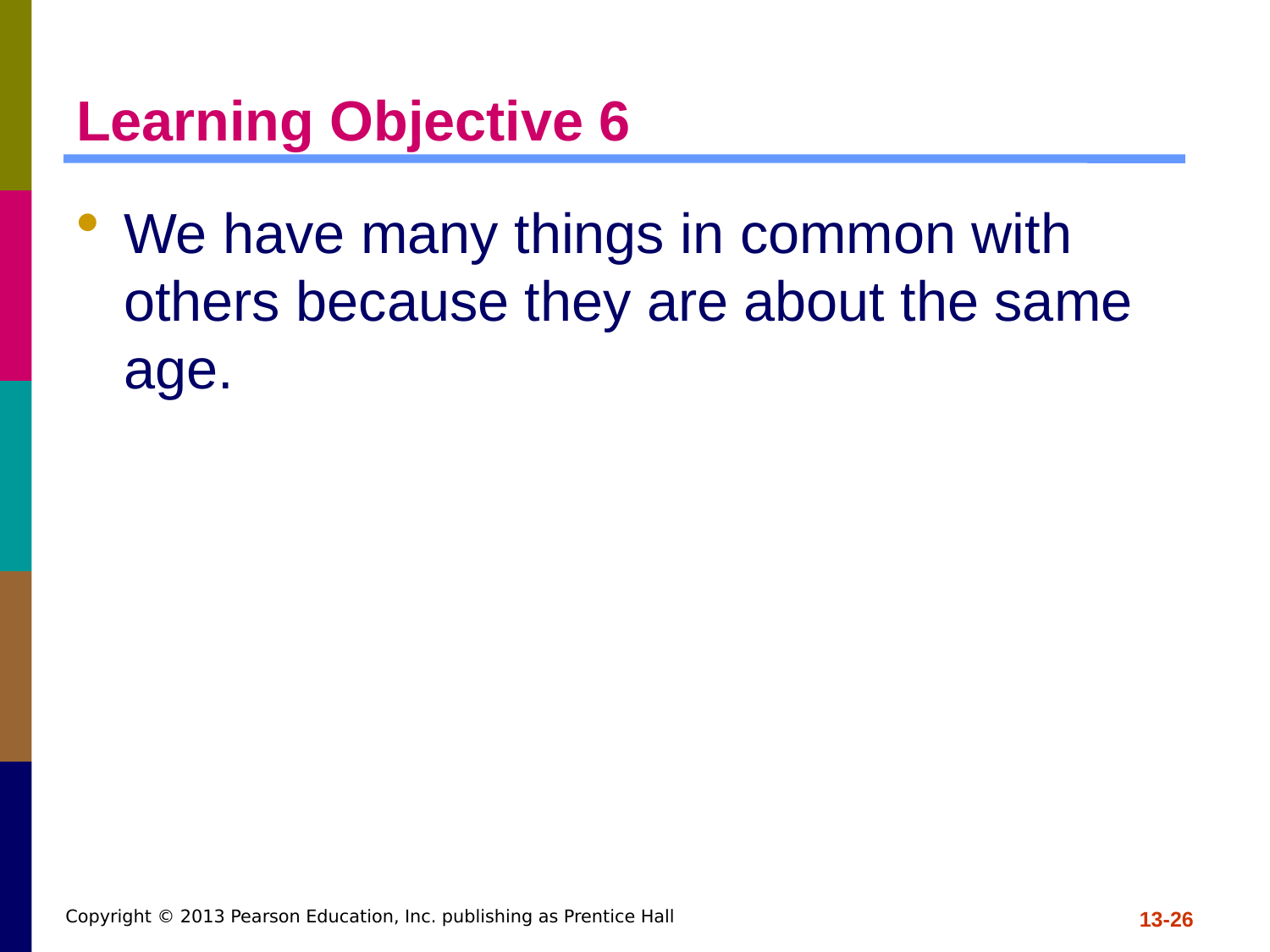

# Learning Objective 6
We have many things in common with others because they are about the same age.

Copyright © 2013 Pearson Education, Inc. publishing as Prentice Hall

13-26